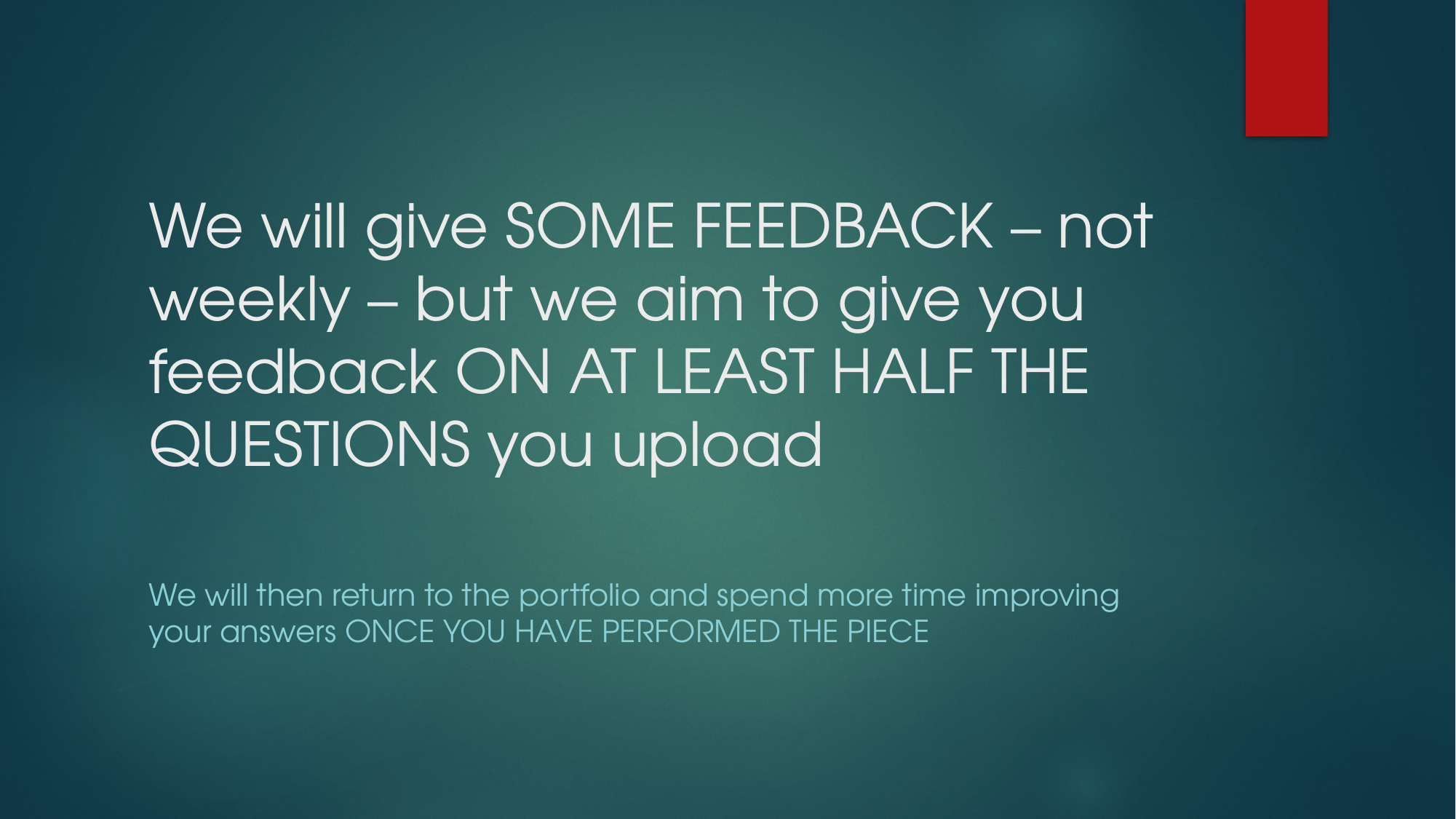

# We will give SOME FEEDBACK – not weekly – but we aim to give you feedback ON AT LEAST HALF THE QUESTIONS you upload
We will then return to the portfolio and spend more time improving your answers ONCE YOU HAVE PERFORMED THE PIECE